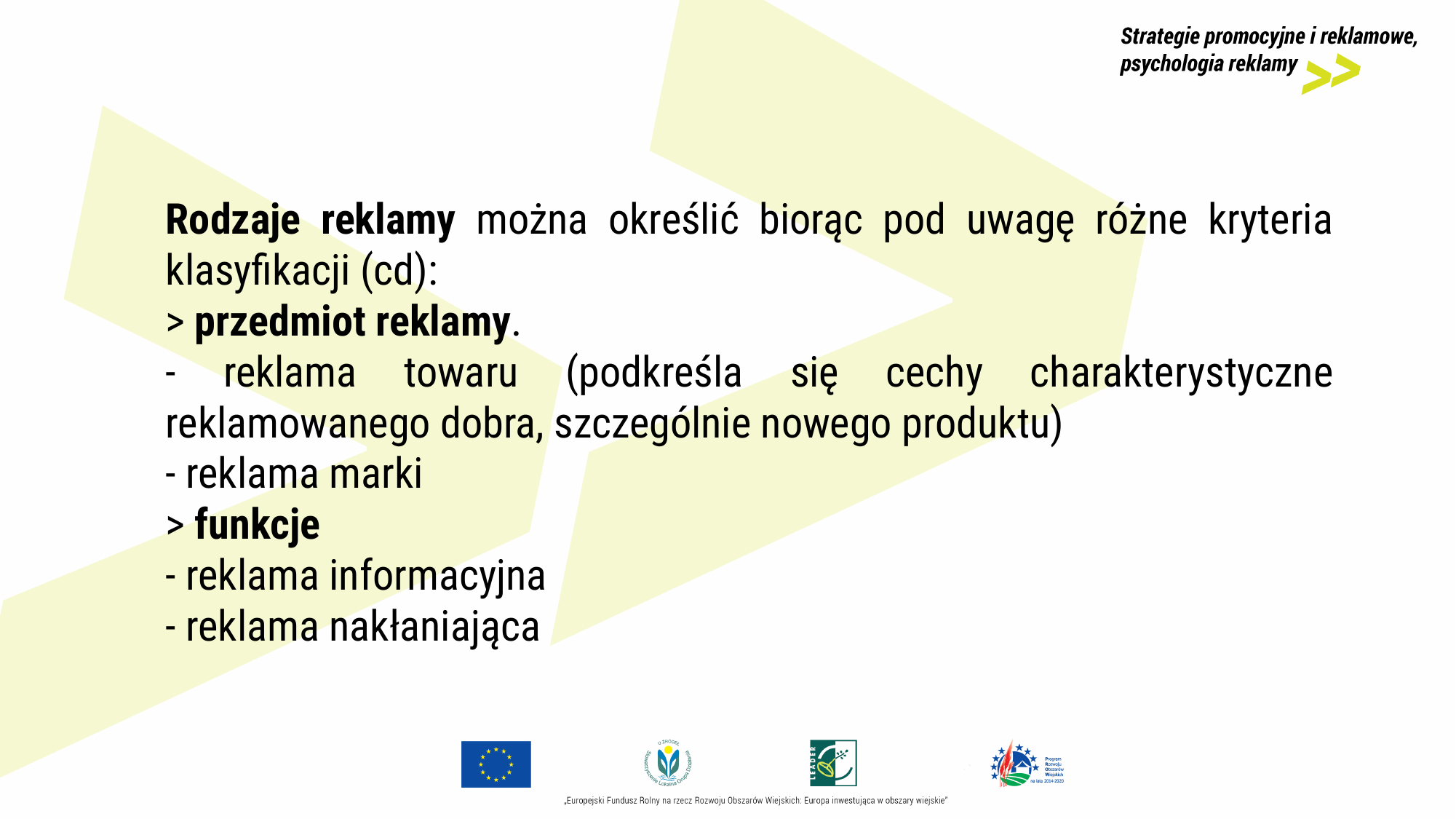

Rodzaje reklamy można określić biorąc pod uwagę różne kryteria klasyfikacji (cd):
> przedmiot reklamy.
- reklama towaru (podkreśla się cechy charakterystyczne reklamowanego dobra, szczególnie nowego produktu)
- reklama marki
> funkcje
- reklama informacyjna
- reklama nakłaniająca